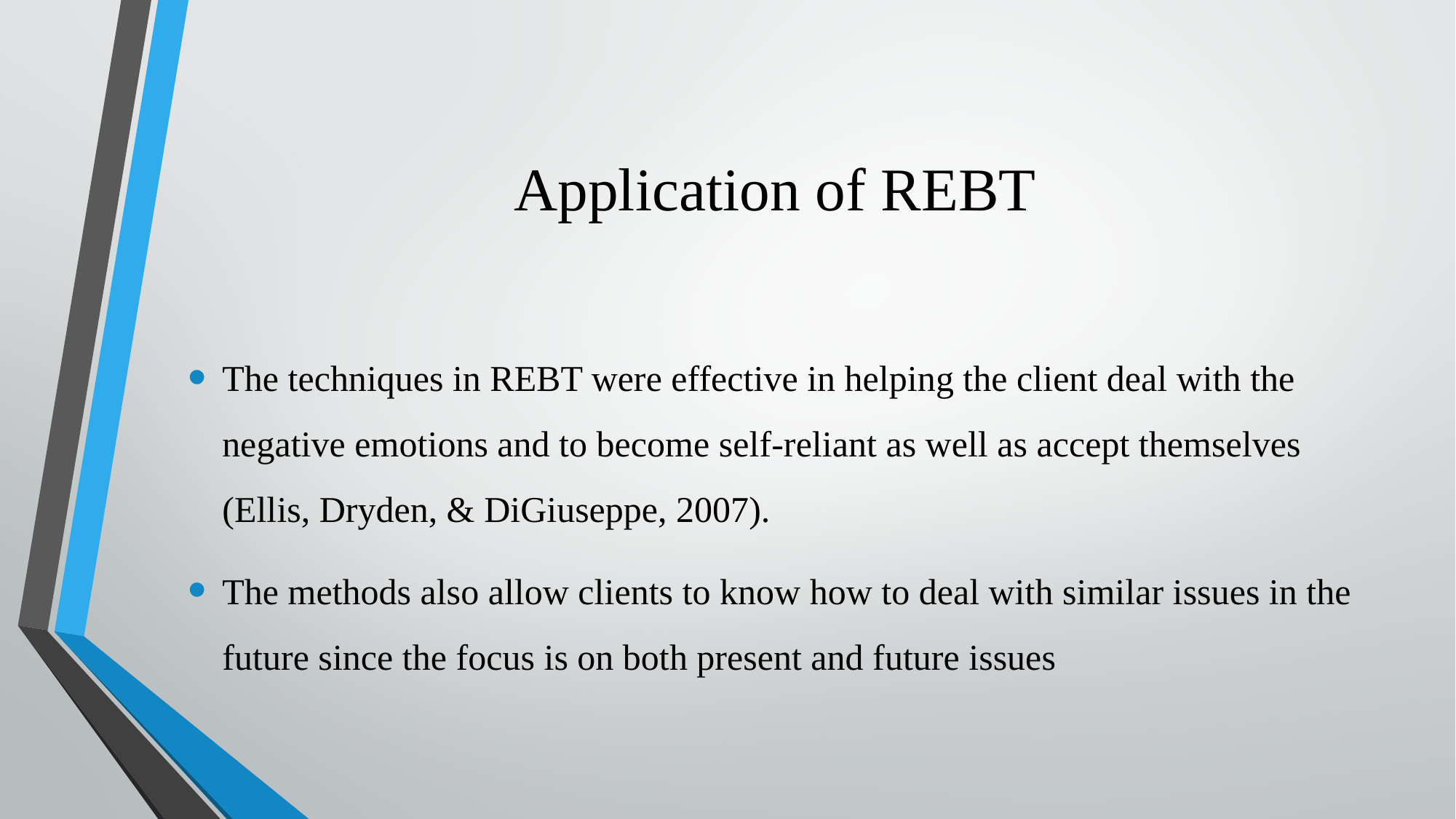

# Application of REBT
The techniques in REBT were effective in helping the client deal with the negative emotions and to become self-reliant as well as accept themselves (Ellis, Dryden, & DiGiuseppe, 2007).
The methods also allow clients to know how to deal with similar issues in the future since the focus is on both present and future issues